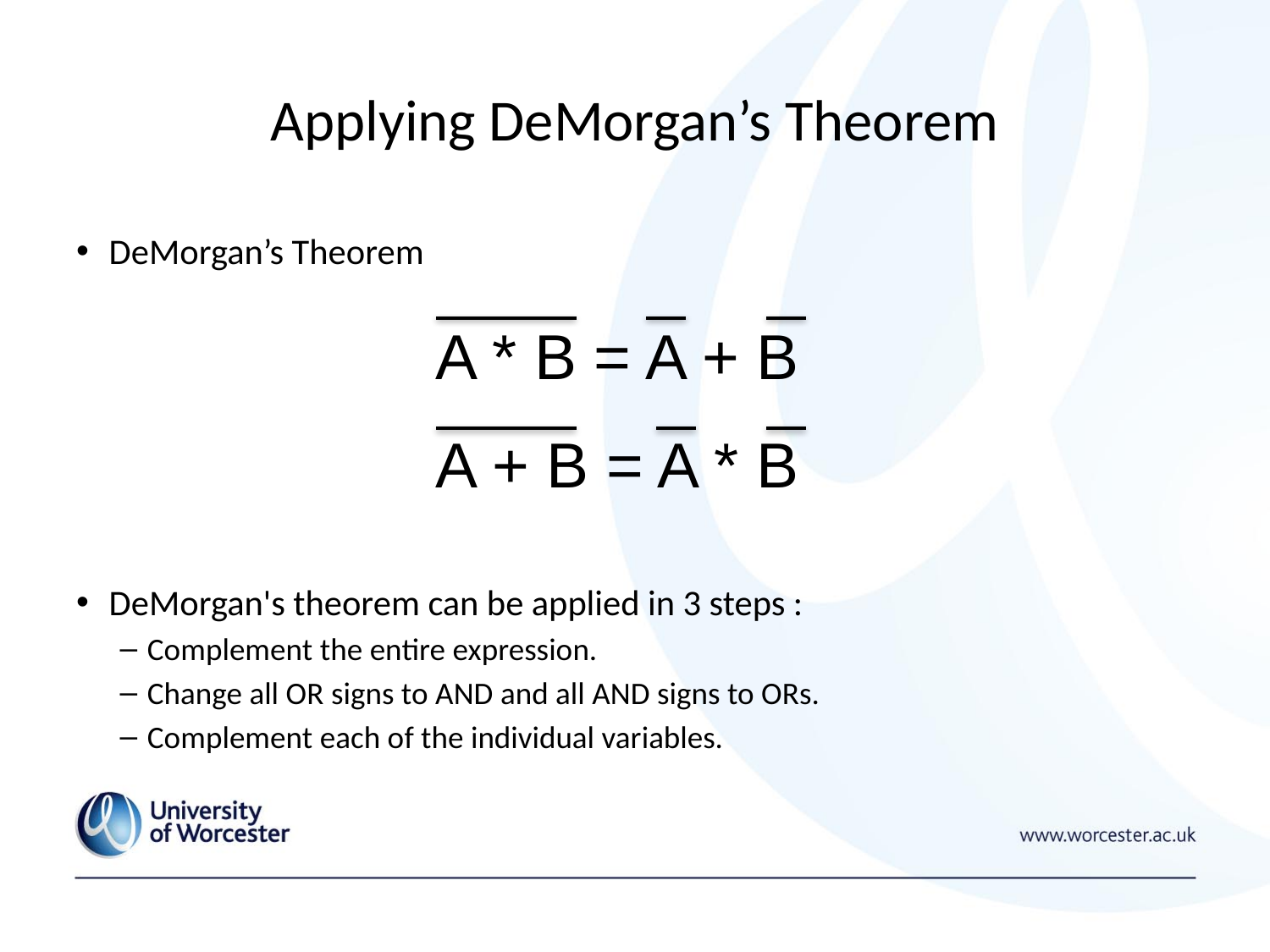

# Applying DeMorgan’s Theorem
DeMorgan’s Theorem

DeMorgan's theorem can be applied in 3 steps :
Complement the entire expression.
Change all OR signs to AND and all AND signs to ORs.
Complement each of the individual variables.
A * B = A + B
A + B = A * B